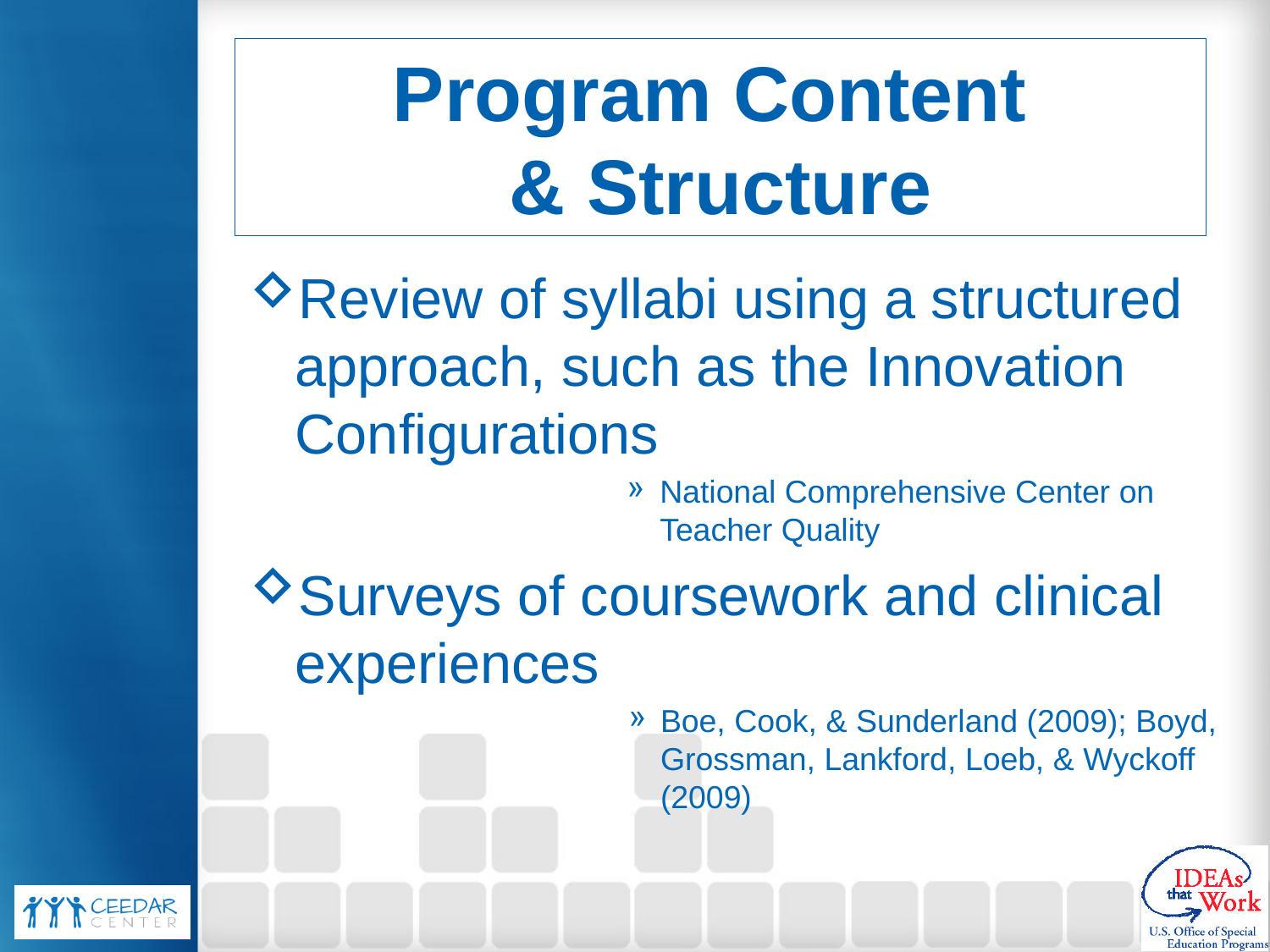

# Program Content & Structure
Review of syllabi using a structured approach, such as the Innovation Configurations
National Comprehensive Center on Teacher Quality
Surveys of coursework and clinical experiences
Boe, Cook, & Sunderland (2009); Boyd, Grossman, Lankford, Loeb, & Wyckoff (2009)